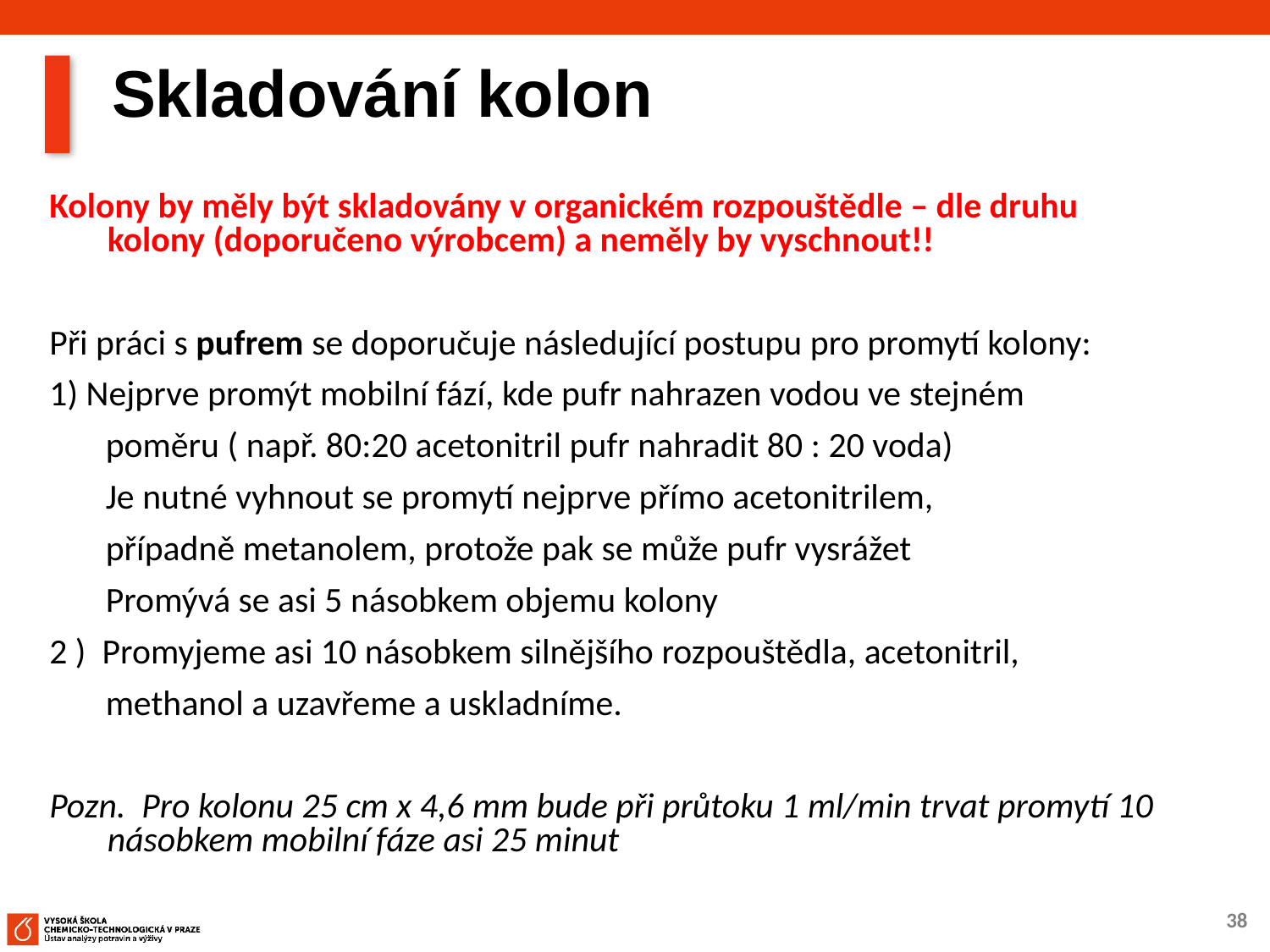

# Skladování kolon
Kolony by měly být skladovány v organickém rozpouštědle – dle druhu kolony (doporučeno výrobcem) a neměly by vyschnout!!

Při práci s pufrem se doporučuje následující postupu pro promytí kolony:
1) Nejprve promýt mobilní fází, kde pufr nahrazen vodou ve stejném
       poměru ( např. 80:20 acetonitril pufr nahradit 80 : 20 voda)
       Je nutné vyhnout se promytí nejprve přímo acetonitrilem,
       případně metanolem, protože pak se může pufr vysrážet
       Promývá se asi 5 násobkem objemu kolony
2 )  Promyjeme asi 10 násobkem silnějšího rozpouštědla, acetonitril,
       methanol a uzavřeme a uskladníme.

Pozn.  Pro kolonu 25 cm x 4,6 mm bude při průtoku 1 ml/min trvat promytí 10 násobkem mobilní fáze asi 25 minut